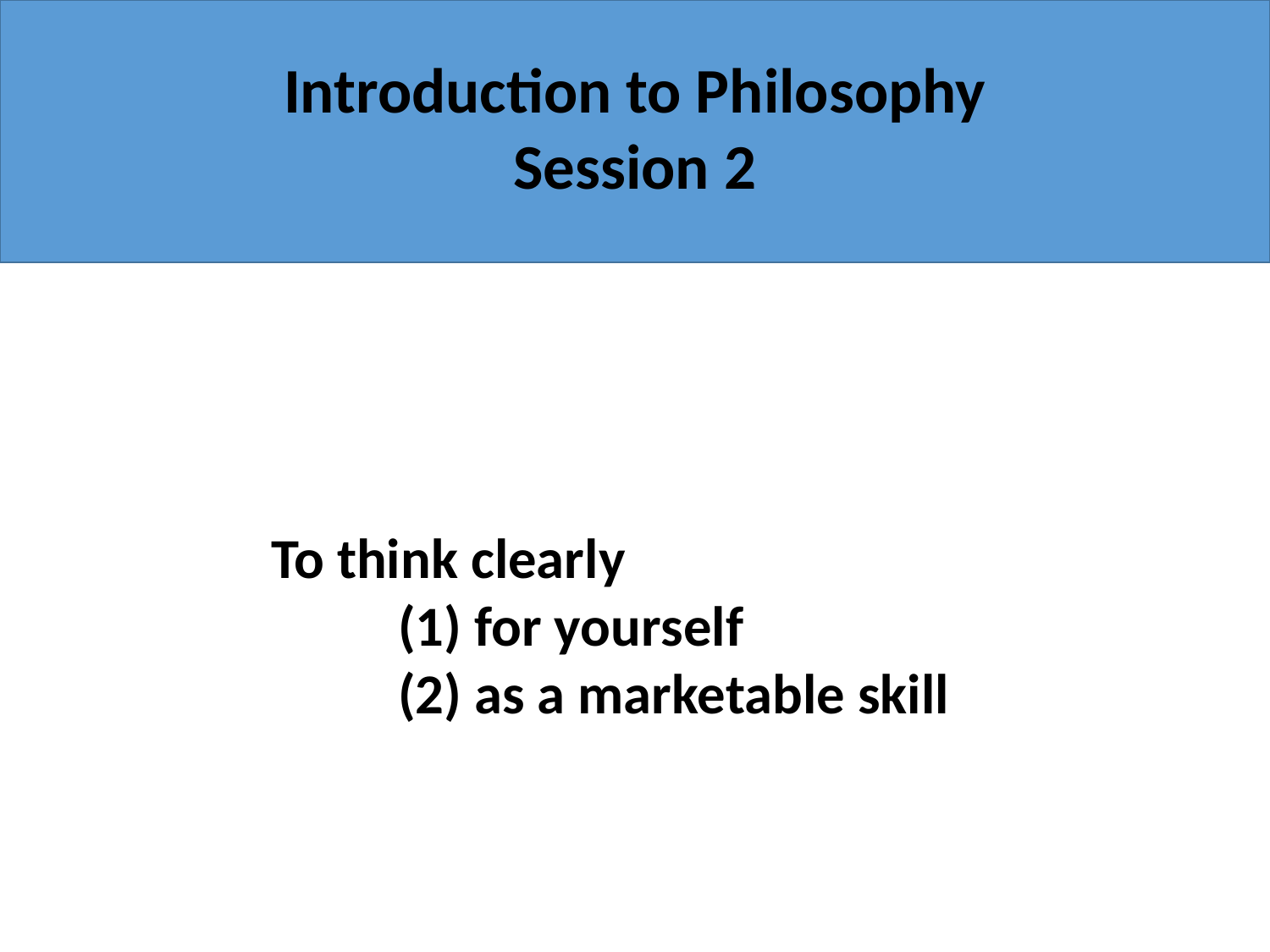

Introduction to Philosophy
Session 2
To think clearly
	(1) for yourself
	(2) as a marketable skill